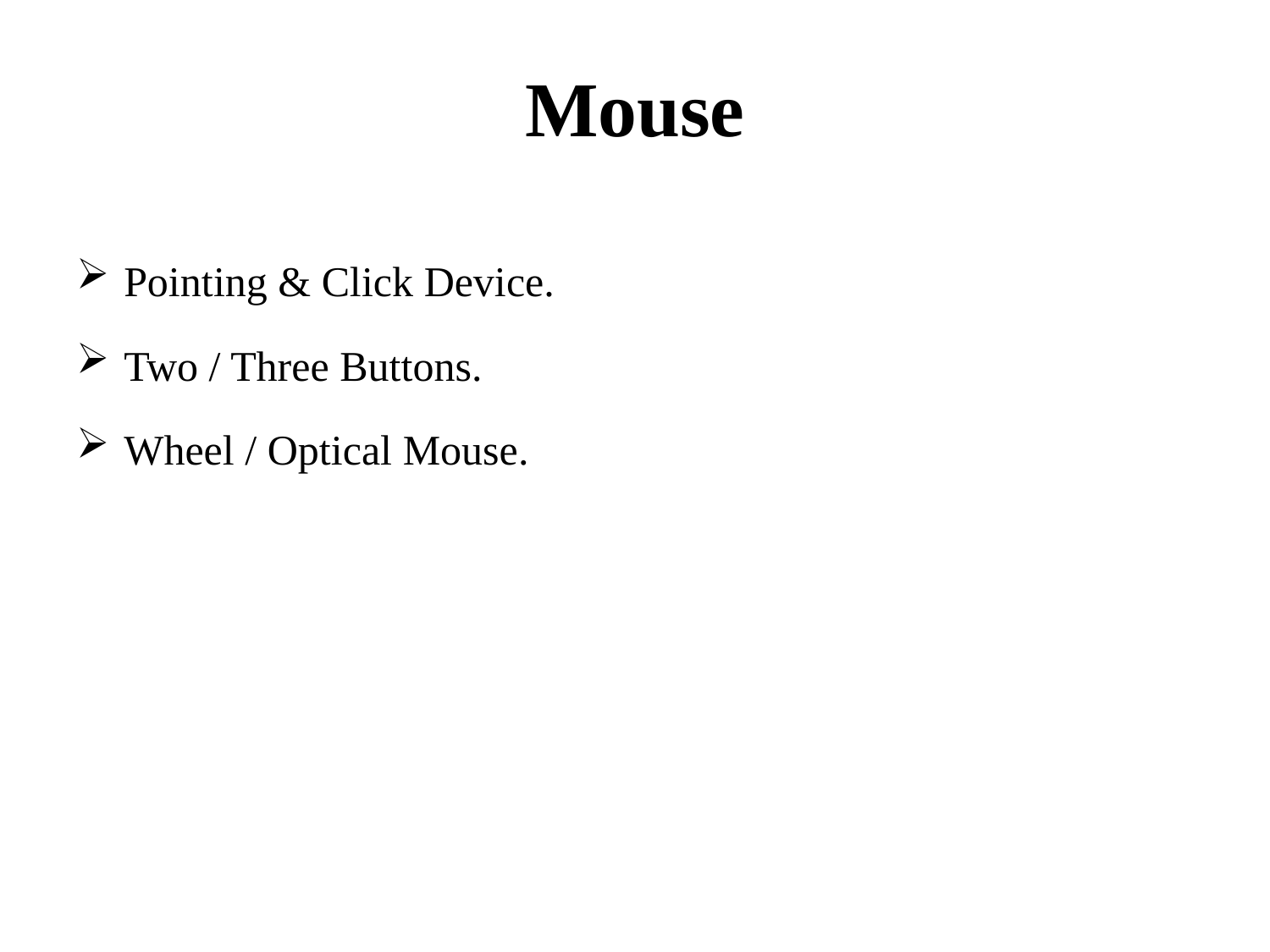

# Mouse
Pointing & Click Device.
Two / Three Buttons.
Wheel / Optical Mouse.